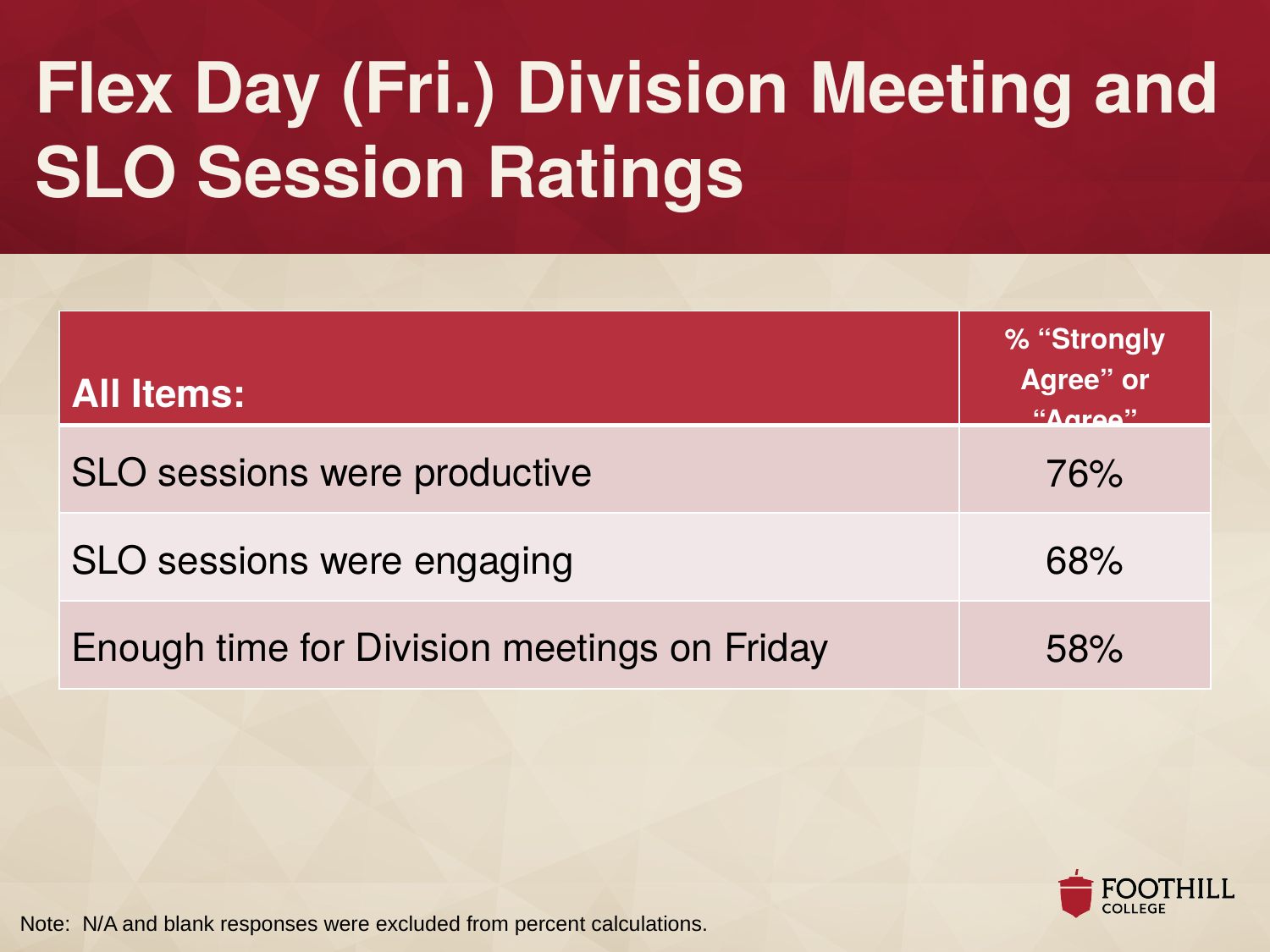

# Flex Day (Fri.) Division Meeting and SLO Session Ratings
| All Items: | % “Strongly Agree” or “Agree” |
| --- | --- |
| SLO sessions were productive | 76% |
| SLO sessions were engaging | 68% |
| Enough time for Division meetings on Friday | 58% |
Note:  N/A and blank responses were excluded from percent calculations.